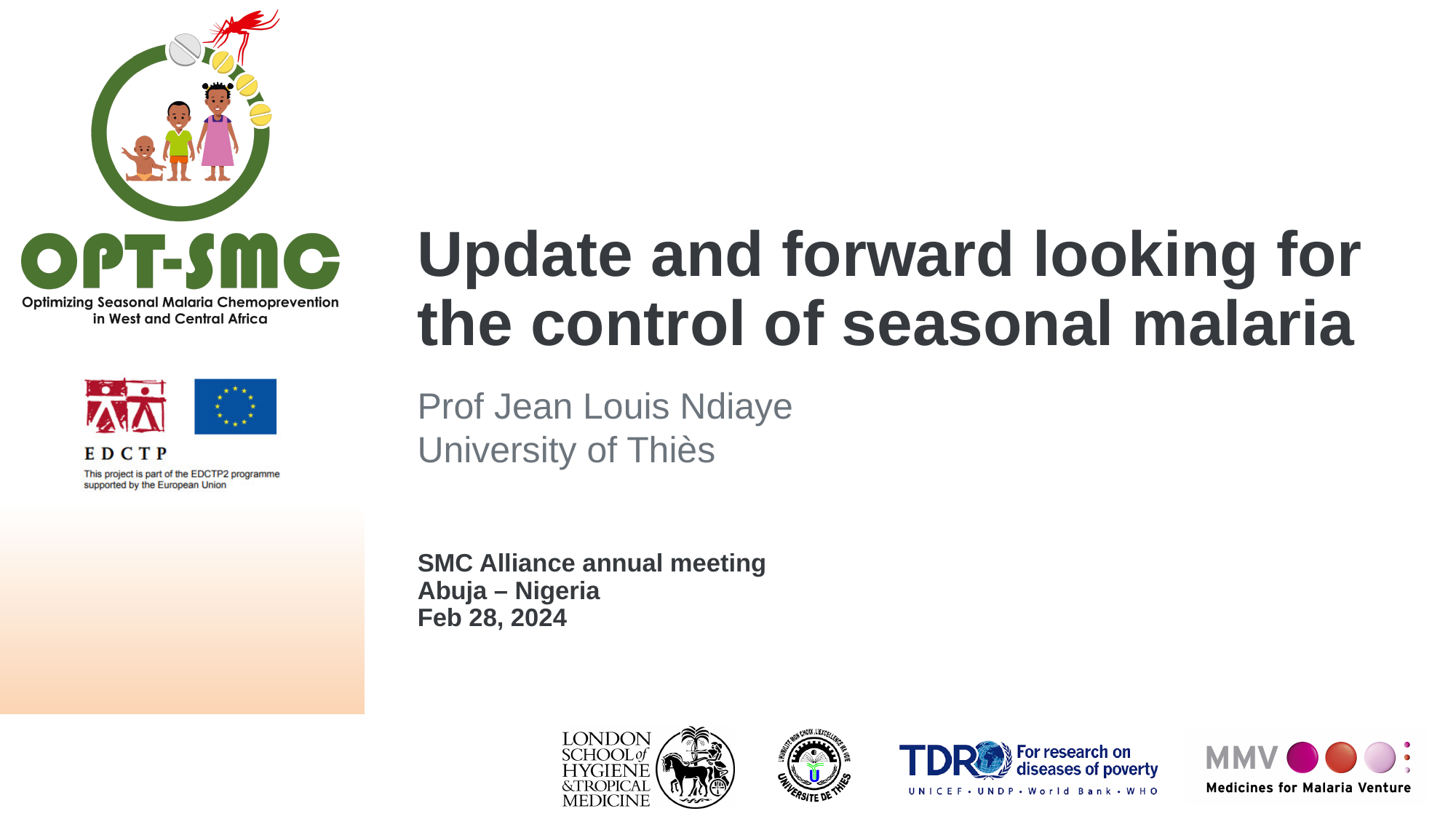

# Update and forward looking for the control of seasonal malaria
Prof Jean Louis Ndiaye
University of Thiès
SMC Alliance annual meeting
Abuja – Nigeria
Feb 28, 2024
1